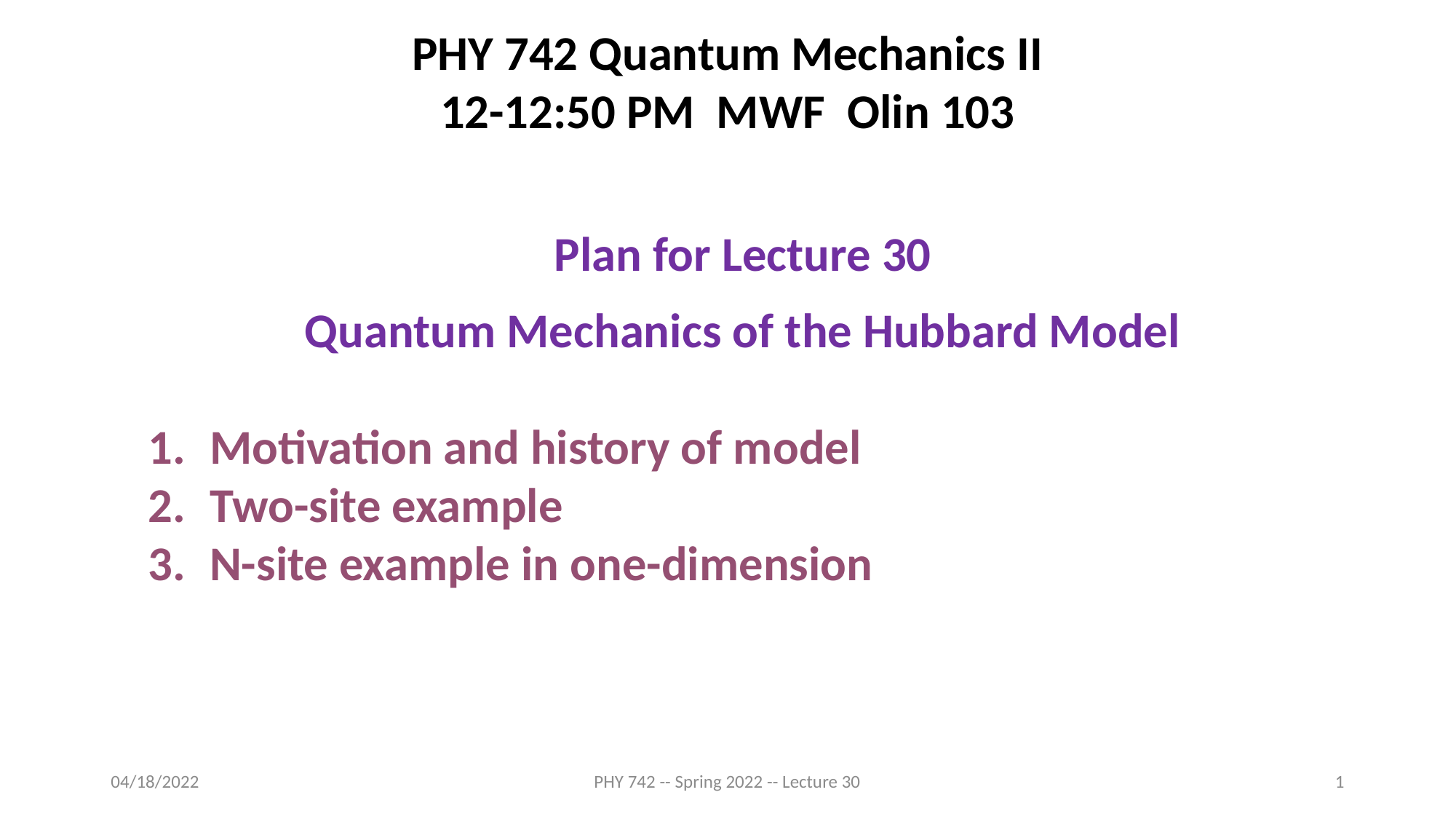

PHY 742 Quantum Mechanics II
12-12:50 PM  MWF  Olin 103

Plan for Lecture 30

Quantum Mechanics of the Hubbard Model

Motivation and history of model
Two-site example
N-site example in one-dimension

04/18/2022
PHY 742 -- Spring 2022 -- Lecture 30
1